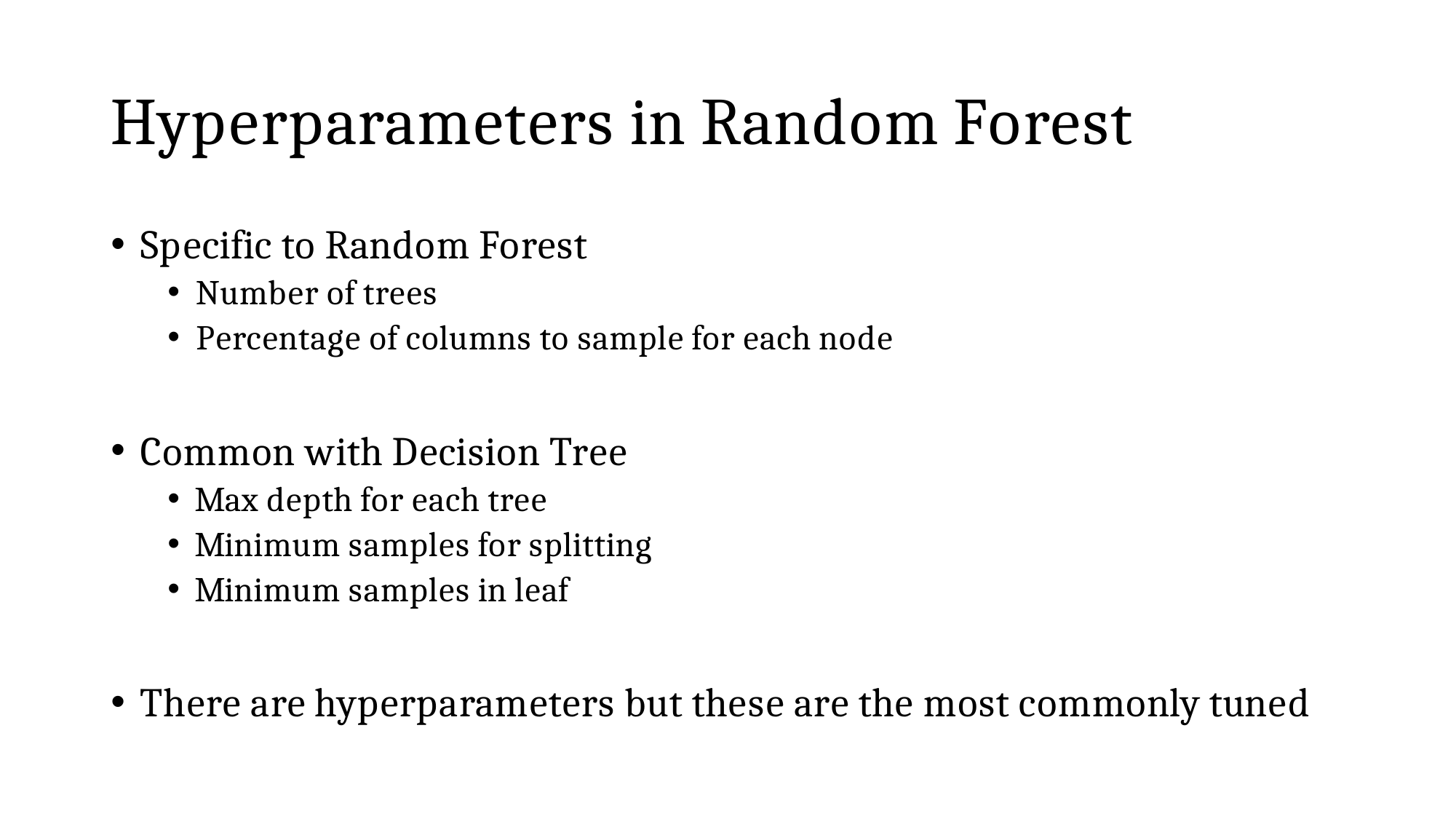

# Hyperparameters in Random Forest
Specific to Random Forest
Number of trees
Percentage of columns to sample for each node

Common with Decision Tree
Max depth for each tree
Minimum samples for splitting
Minimum samples in leaf

There are hyperparameters but these are the most commonly tuned